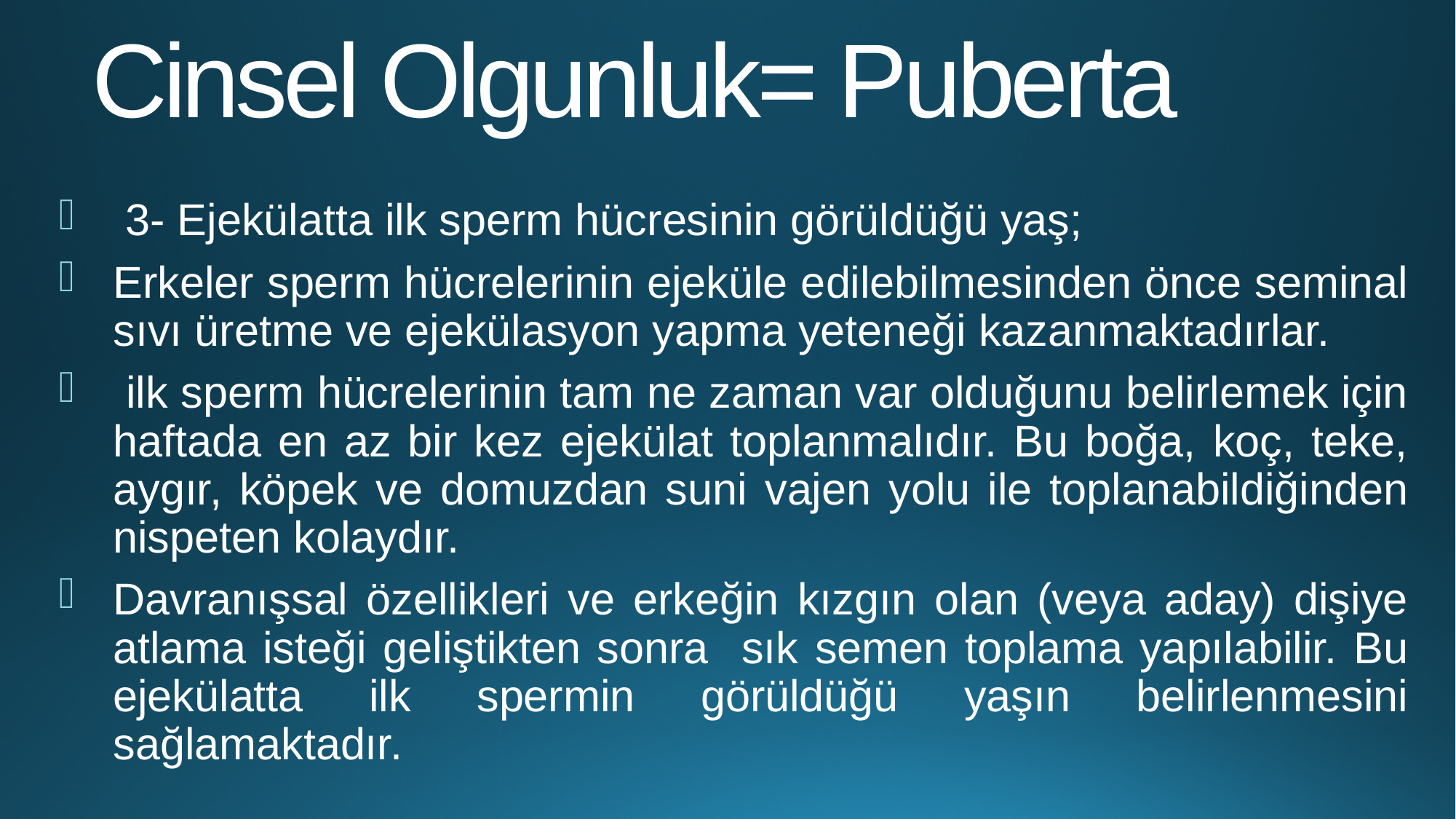

# Cinsel Olgunluk= Puberta
 3- Ejekülatta ilk sperm hücresinin görüldüğü yaş;
Erkeler sperm hücrelerinin ejeküle edilebilmesinden önce seminal sıvı üretme ve ejekülasyon yapma yeteneği kazanmaktadırlar.
 ilk sperm hücrelerinin tam ne zaman var olduğunu belirlemek için haftada en az bir kez ejekülat toplanmalıdır. Bu boğa, koç, teke, aygır, köpek ve domuzdan suni vajen yolu ile toplanabildiğinden nispeten kolaydır.
Davranışsal özellikleri ve erkeğin kızgın olan (veya aday) dişiye atlama isteği geliştikten sonra  sık semen toplama yapılabilir. Bu ejekülatta ilk spermin görüldüğü yaşın belirlenmesini sağlamaktadır.